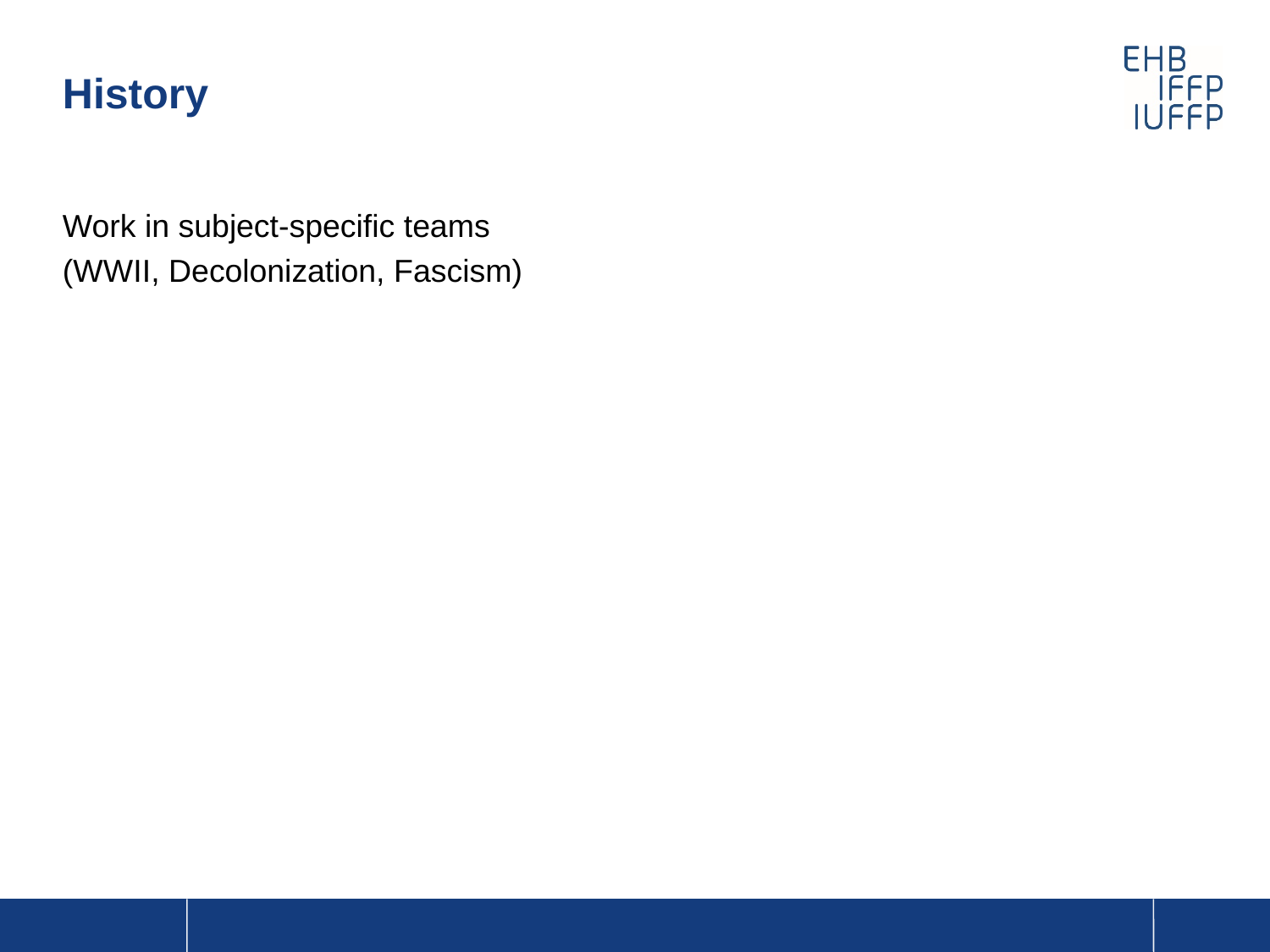

# History
Work in subject-specific teams
(WWII, Decolonization, Fascism)